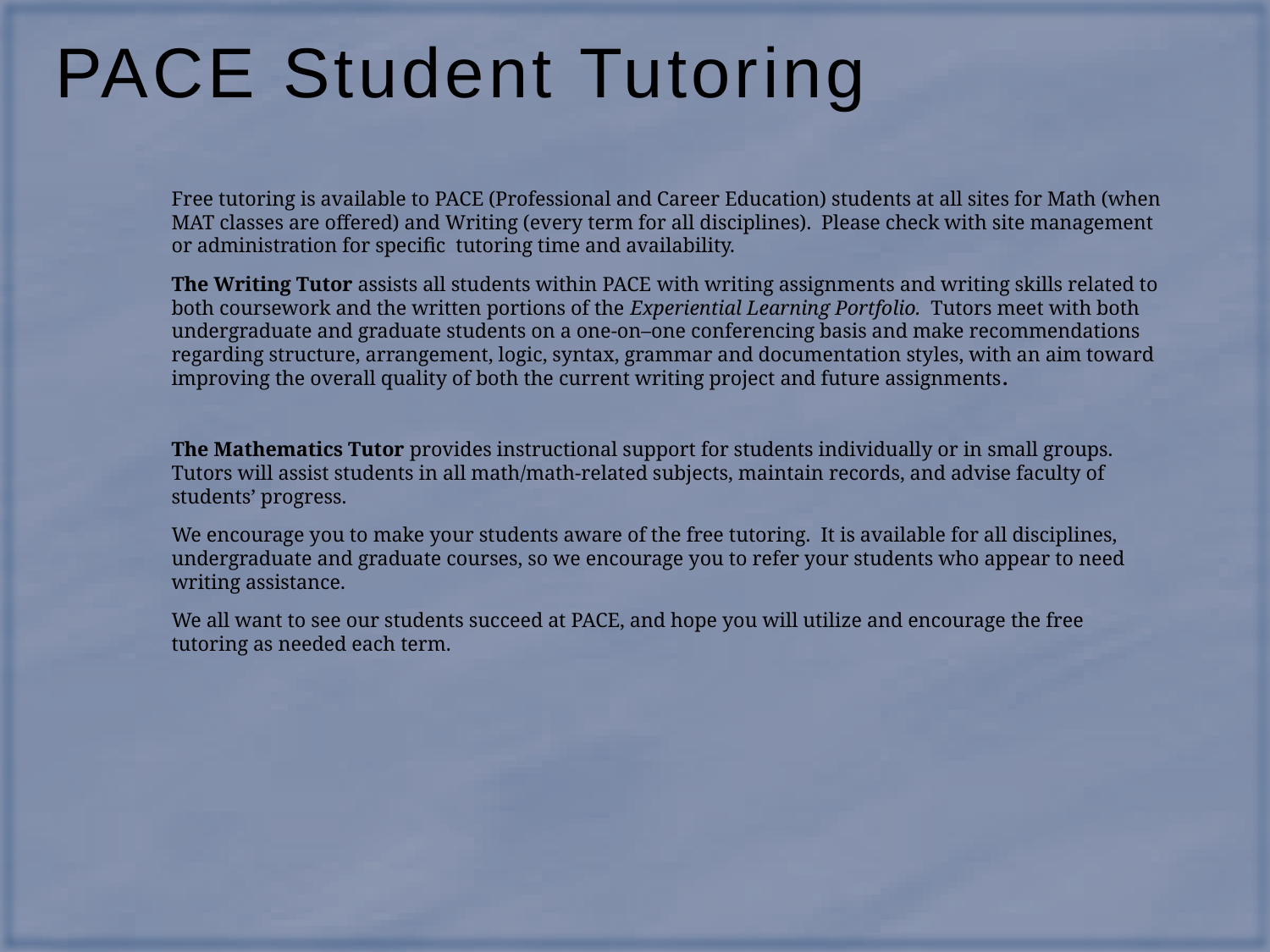

# PACE Student Tutoring
Free tutoring is available to PACE (Professional and Career Education) students at all sites for Math (when MAT classes are offered) and Writing (every term for all disciplines).  Please check with site management or administration for specific  tutoring time and availability.
The Writing Tutor assists all students within PACE with writing assignments and writing skills related to both coursework and the written portions of the Experiential Learning Portfolio.  Tutors meet with both undergraduate and graduate students on a one-on–one conferencing basis and make recommendations regarding structure, arrangement, logic, syntax, grammar and documentation styles, with an aim toward improving the overall quality of both the current writing project and future assignments.

The Mathematics Tutor provides instructional support for students individually or in small groups. Tutors will assist students in all math/math-related subjects, maintain records, and advise faculty of students’ progress.
We encourage you to make your students aware of the free tutoring.  It is available for all disciplines, undergraduate and graduate courses, so we encourage you to refer your students who appear to need writing assistance.
We all want to see our students succeed at PACE, and hope you will utilize and encourage the free tutoring as needed each term.